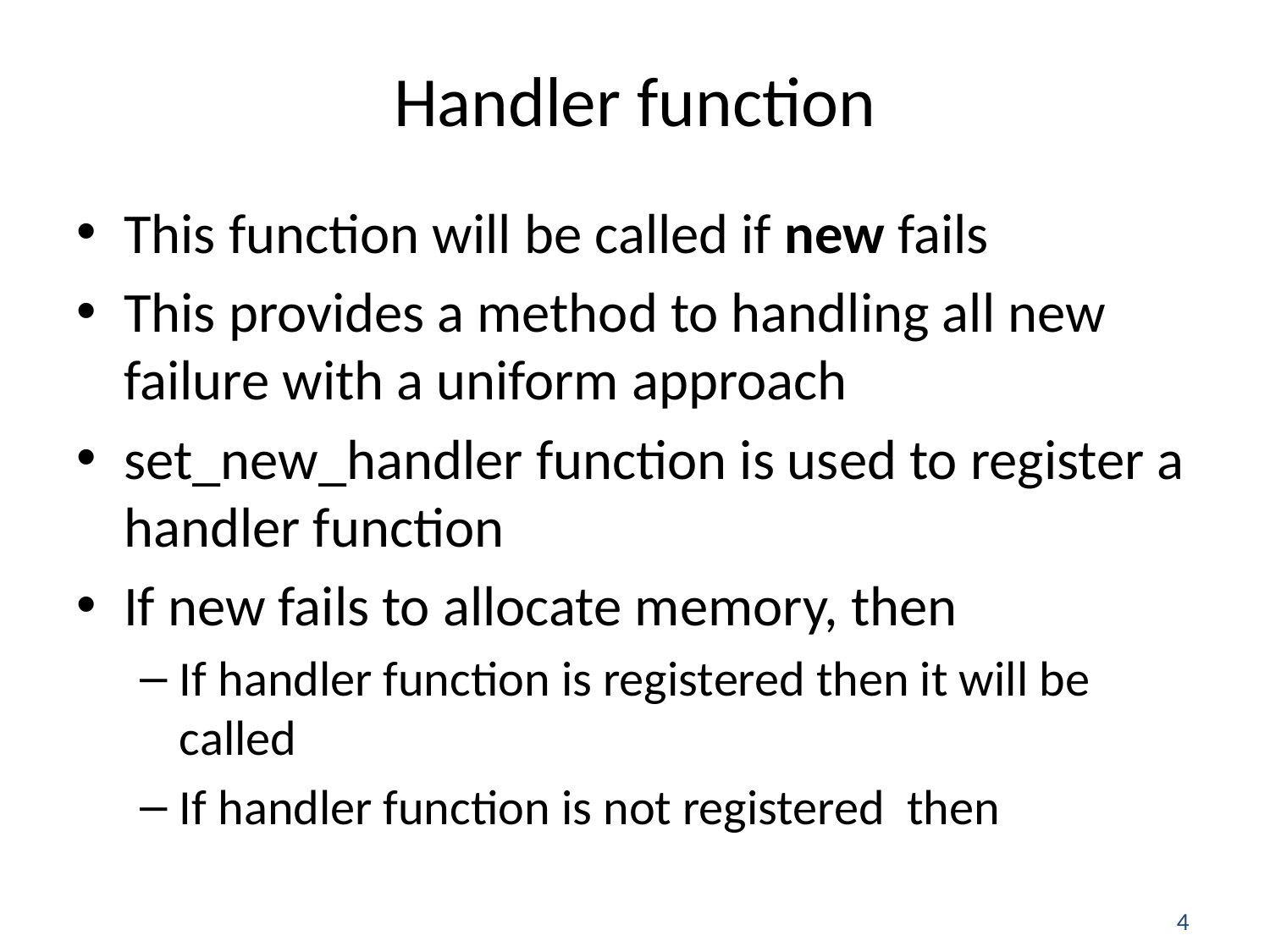

# Handler function
This function will be called if new fails
This provides a method to handling all new failure with a uniform approach
set_new_handler function is used to register a handler function
If new fails to allocate memory, then
If handler function is registered then it will be called
If handler function is not registered  then